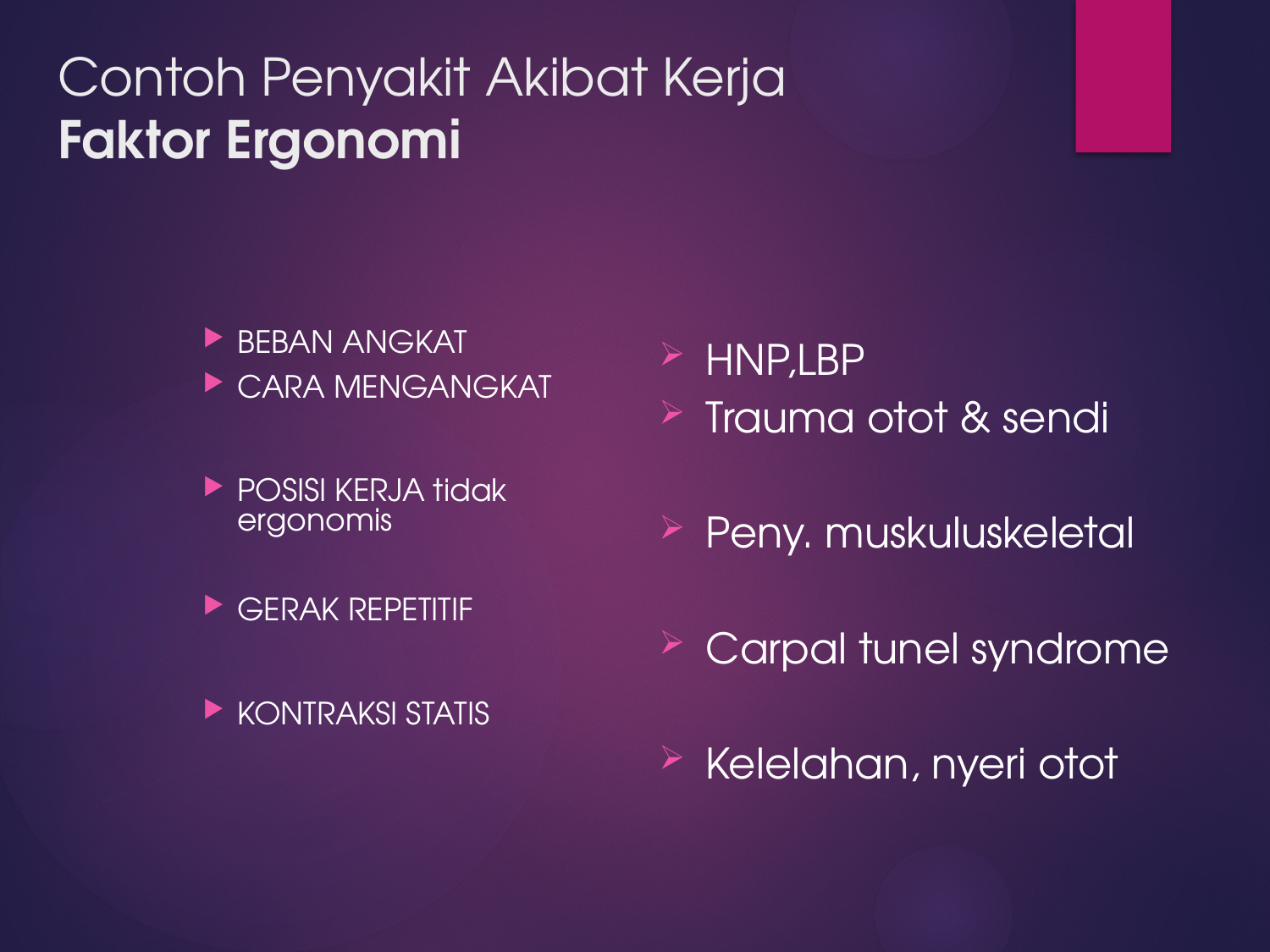

# Contoh Penyakit Akibat Kerja Faktor Ergonomi

BEBAN ANGKAT
CARA MENGANGKAT

POSISI KERJA tidak ergonomis

GERAK REPETITIF

KONTRAKSI STATIS

HNP,LBP
Trauma otot & sendi

Peny. muskuluskeletal

Carpal tunel syndrome

Kelelahan, nyeri otot